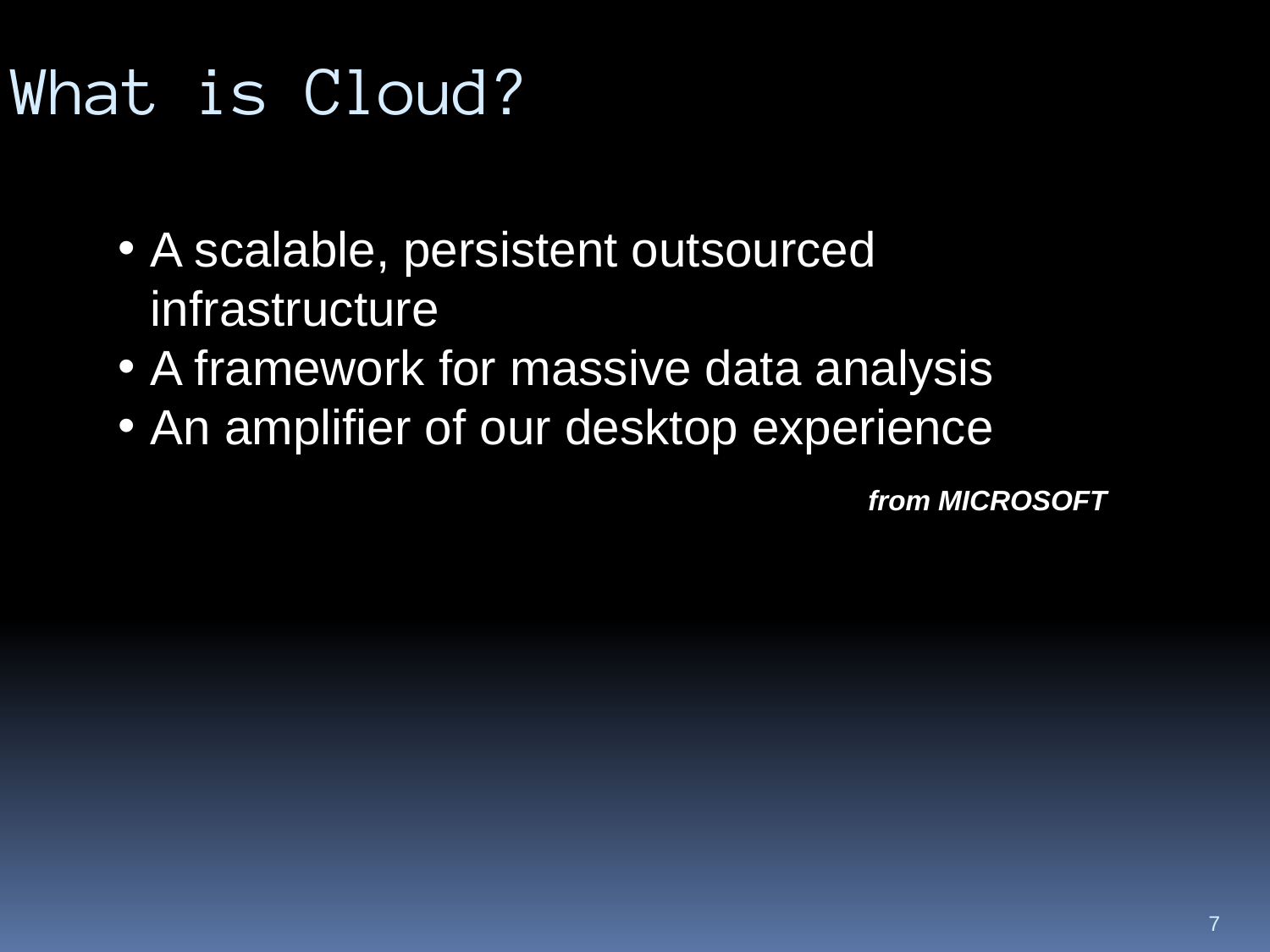

What is Cloud?
A scalable, persistent outsourced infrastructure
A framework for massive data analysis
An amplifier of our desktop experience
from MICROSOFT
7